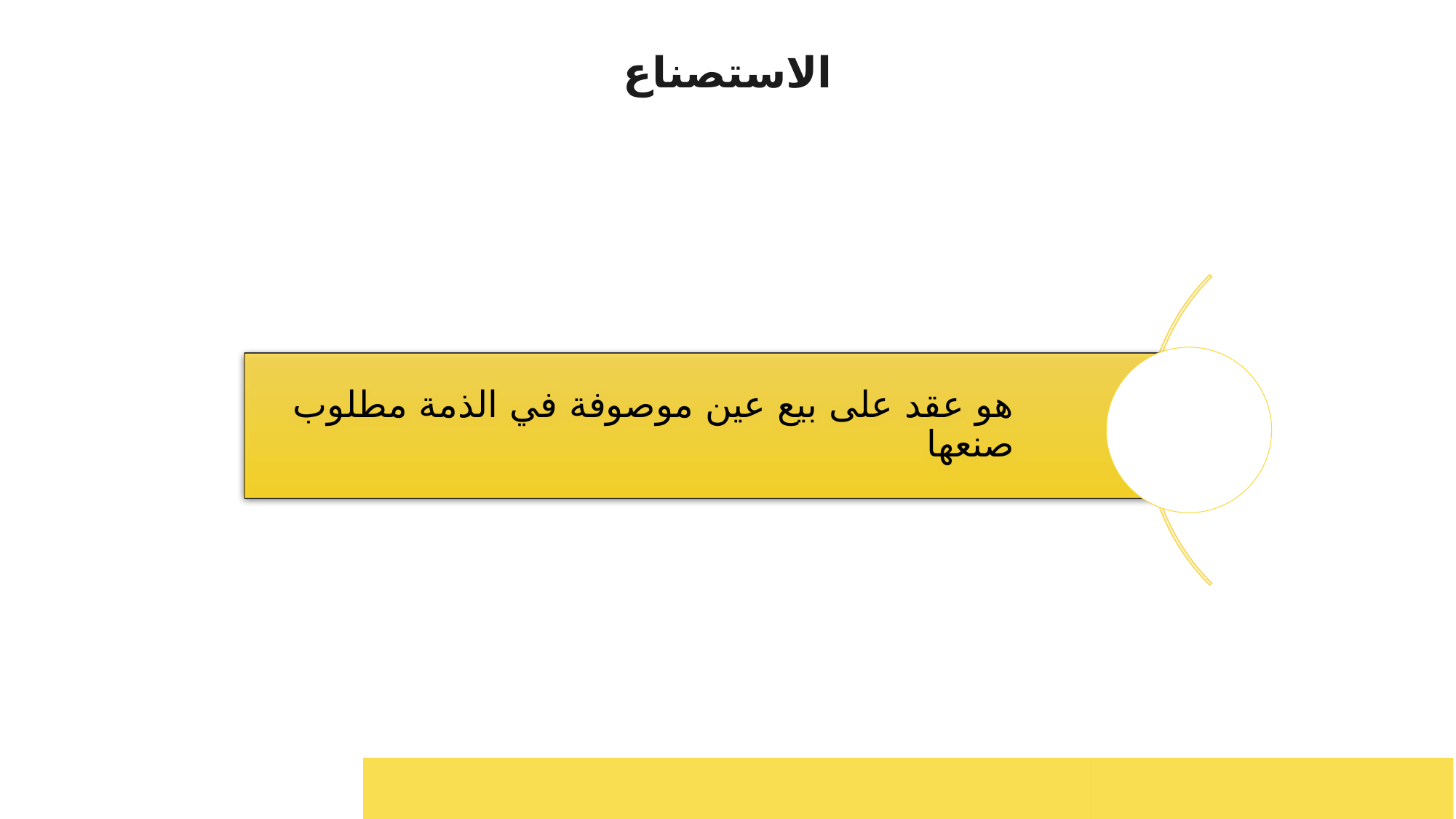

الاستصناع
هو عقد على بيع عين موصوفة في الذمة مطلوب صنعها